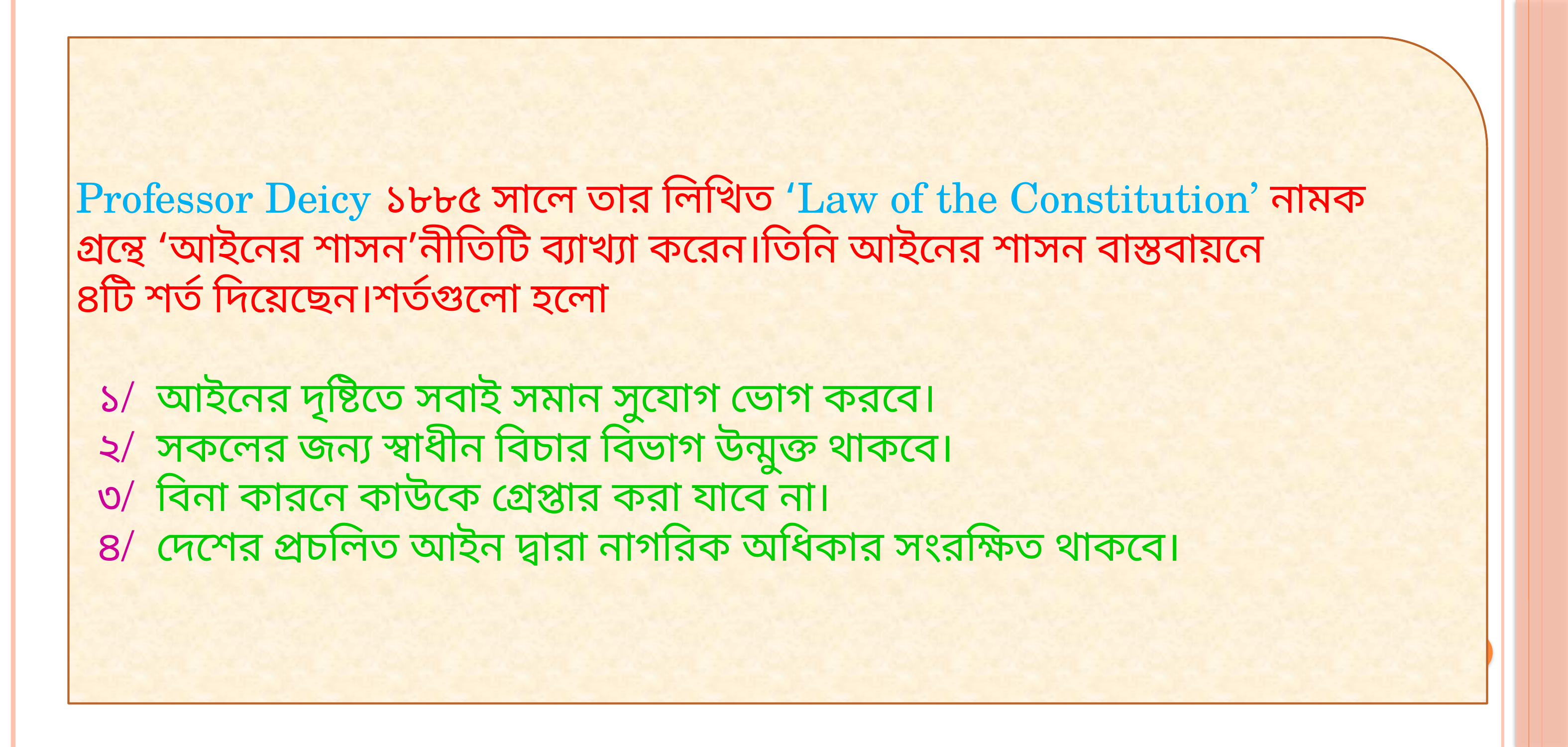

Professor Deicy ১৮৮৫ সালে তার লিখিত ‘Law of the Constitution’ নামক
গ্রন্থে ‘আইনের শাসন’নীতিটি ব্যাখ্যা করেন।তিনি আইনের শাসন বাস্তবায়নে
৪টি শর্ত দিয়েছেন।শর্তগুলো হলো

  ১/  আইনের দৃষ্টিতে সবাই সমান সুযোগ ভোগ করবে।
  ২/  সকলের জন্য স্বাধীন বিচার বিভাগ উন্মুক্ত থাকবে।
  ৩/  বিনা কারনে কাউকে গ্রেপ্তার করা যাবে না।
  ৪/  দেশের প্রচলিত আইন দ্বারা নাগরিক অধিকার সংরক্ষিত থাকবে।